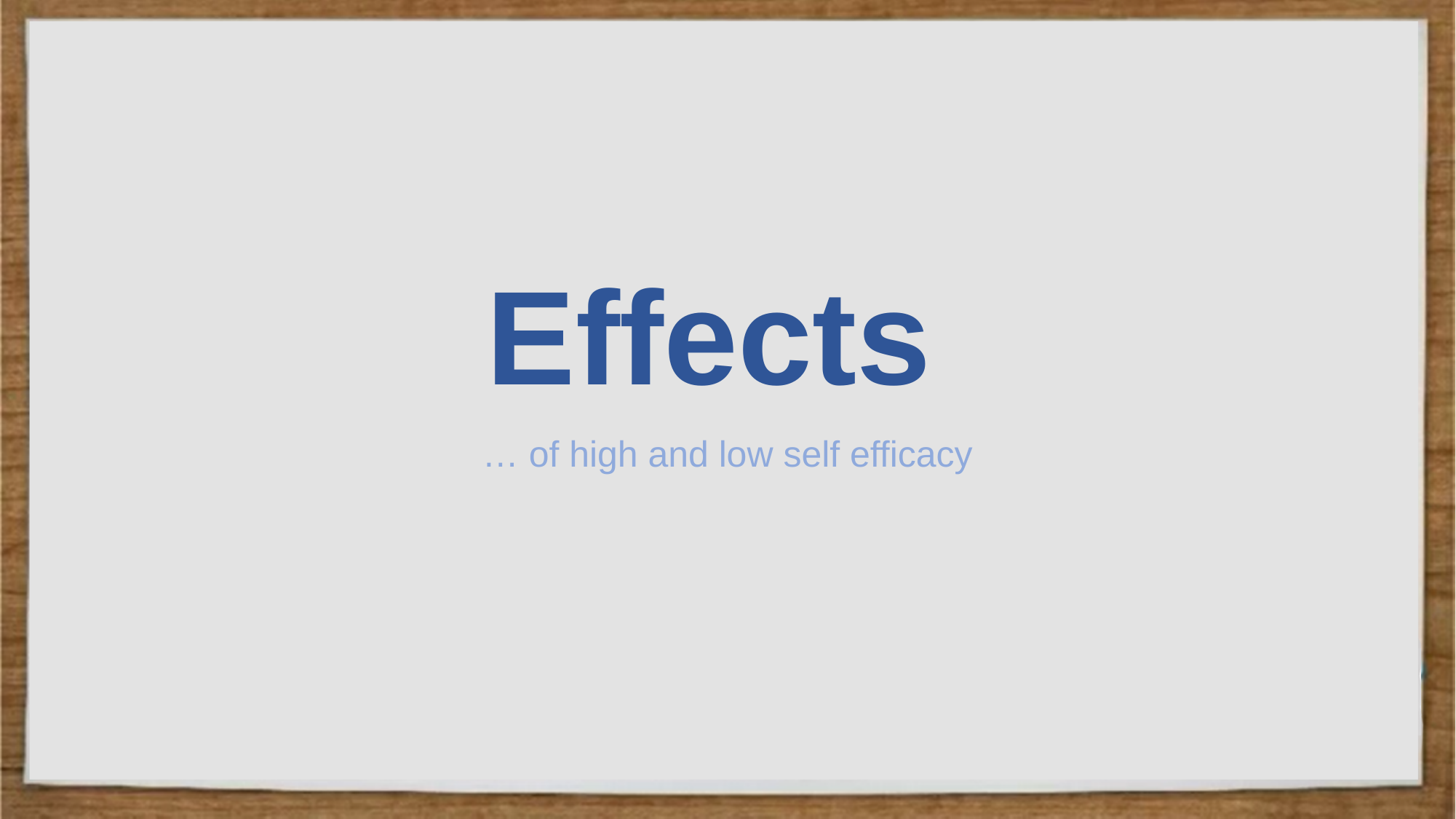

# Effects
… of high and low self efficacy